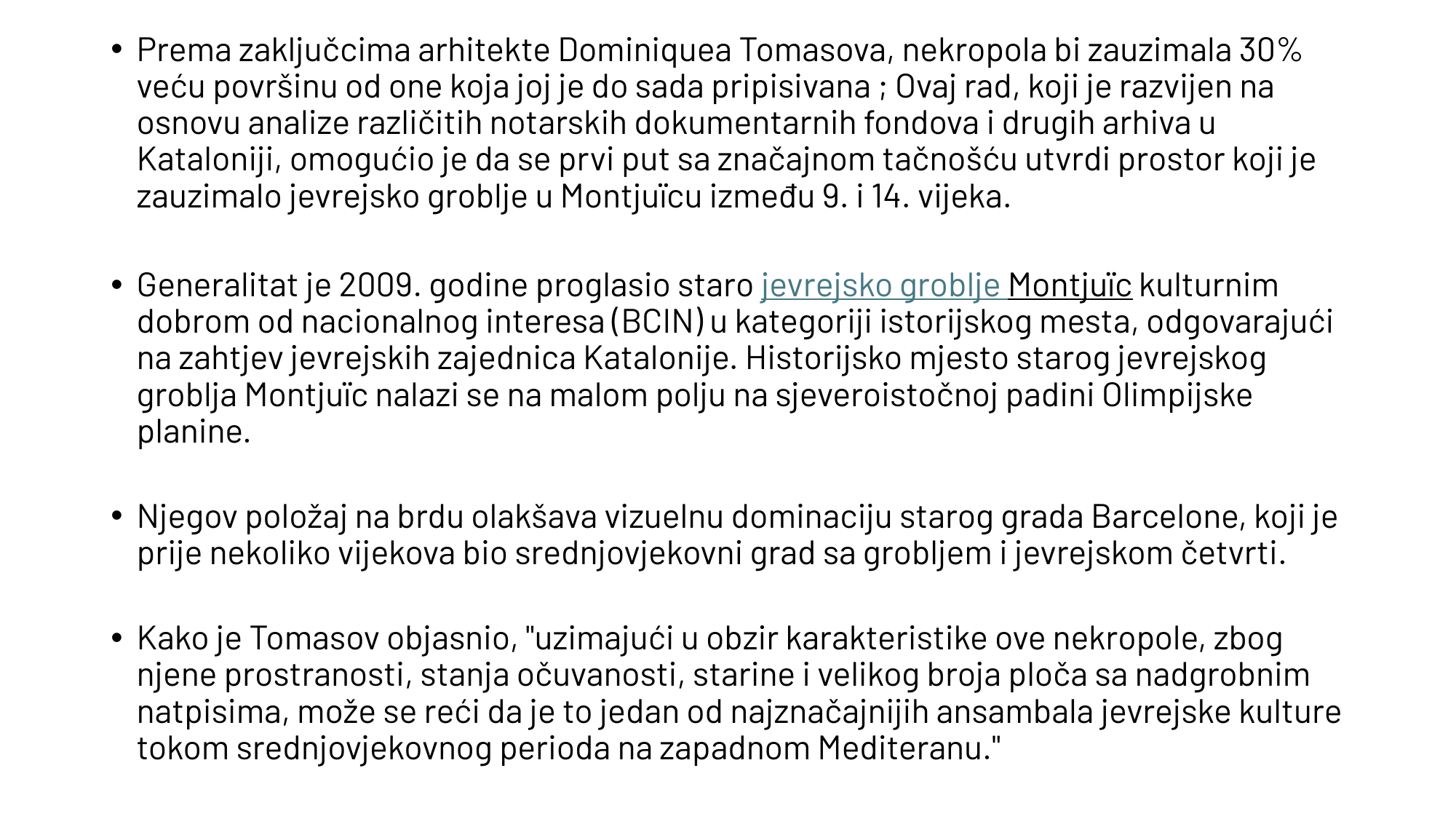

Prema zaključcima arhitekte Dominiquea Tomasova, nekropola bi zauzimala 30% veću površinu od one koja joj je do sada pripisivana ; Ovaj rad, koji je razvijen na osnovu analize različitih notarskih dokumentarnih fondova i drugih arhiva u Kataloniji, omogućio je da se prvi put sa značajnom tačnošću utvrdi prostor koji je zauzimalo jevrejsko groblje u Montjuïcu između 9. i 14. vijeka.
Generalitat je 2009. godine proglasio staro jevrejsko groblje Montjuïc kulturnim dobrom od nacionalnog interesa (BCIN) u kategoriji istorijskog mesta, odgovarajući na zahtjev jevrejskih zajednica Katalonije. Historijsko mjesto starog jevrejskog groblja Montjuïc nalazi se na malom polju na sjeveroistočnoj padini Olimpijske planine.
Njegov položaj na brdu olakšava vizuelnu dominaciju starog grada Barcelone, koji je prije nekoliko vijekova bio srednjovjekovni grad sa grobljem i jevrejskom četvrti.
Kako je Tomasov objasnio, "uzimajući u obzir karakteristike ove nekropole, zbog njene prostranosti, stanja očuvanosti, starine i velikog broja ploča sa nadgrobnim natpisima, može se reći da je to jedan od najznačajnijih ansambala jevrejske kulture tokom srednjovjekovnog perioda na zapadnom Mediteranu."